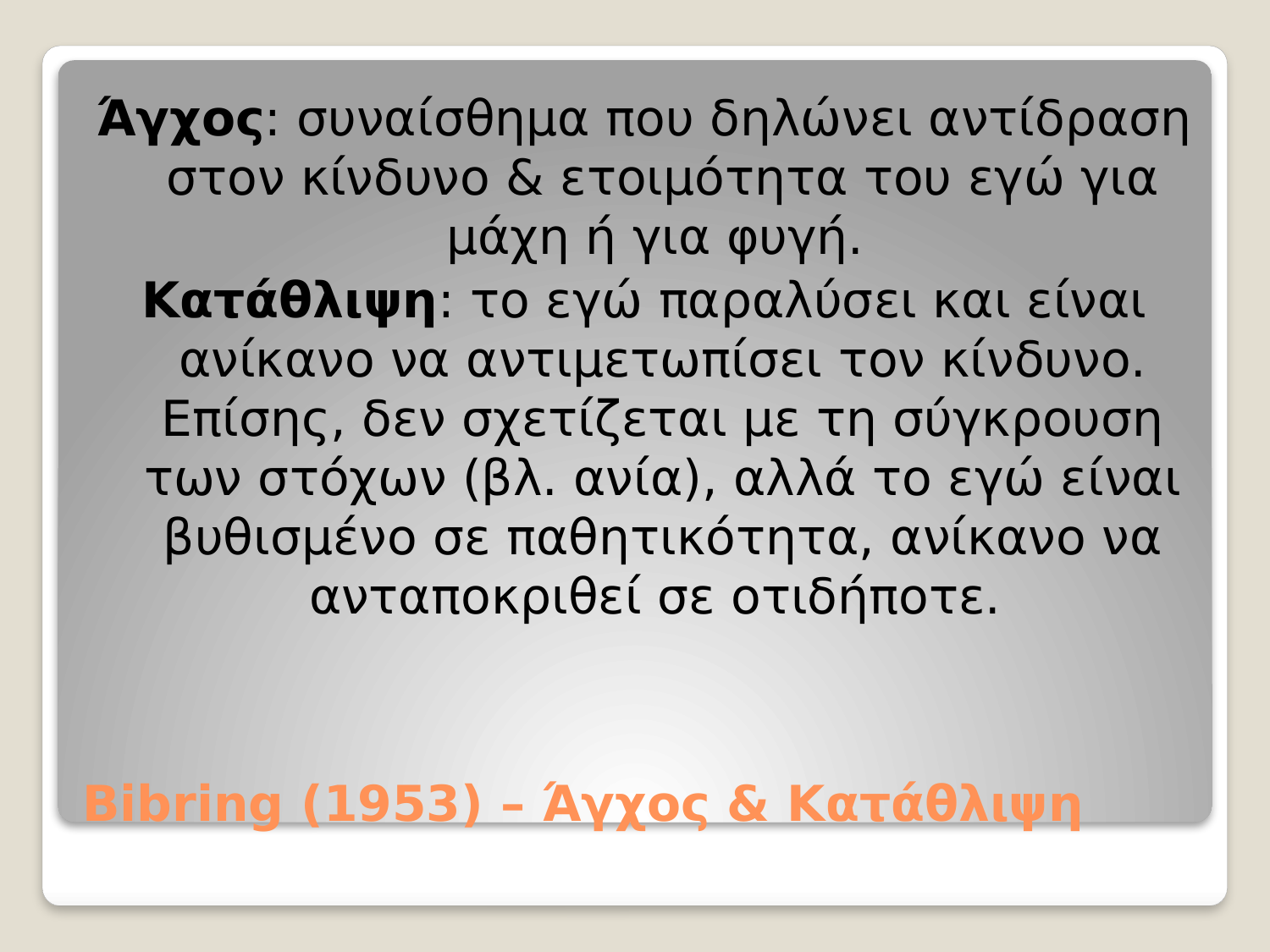

Άγχος: συναίσθημα που δηλώνει αντίδραση στον κίνδυνο & ετοιμότητα του εγώ για μάχη ή για φυγή.
Κατάθλιψη: το εγώ παραλύσει και είναι ανίκανο να αντιμετωπίσει τον κίνδυνο. Επίσης, δεν σχετίζεται με τη σύγκρουση των στόχων (βλ. ανία), αλλά το εγώ είναι βυθισμένο σε παθητικότητα, ανίκανο να ανταποκριθεί σε οτιδήποτε.
# Bibring (1953) – Άγχος & Κατάθλιψη